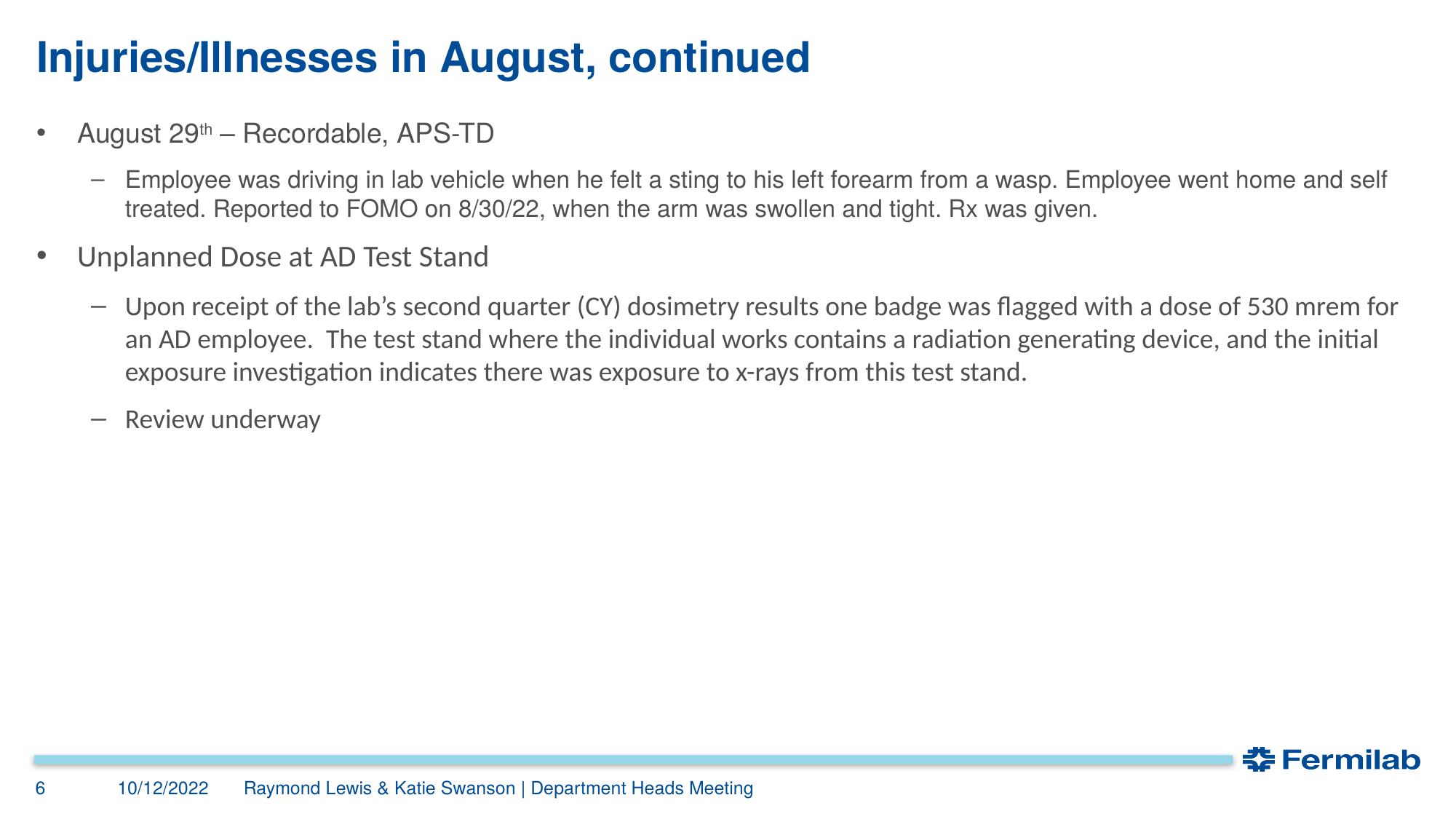

# Injuries/Illnesses in August, continued
August 29th – Recordable, APS-TD
Employee was driving in lab vehicle when he felt a sting to his left forearm from a wasp. Employee went home and self treated. Reported to FOMO on 8/30/22, when the arm was swollen and tight. Rx was given.
Unplanned Dose at AD Test Stand
Upon receipt of the lab’s second quarter (CY) dosimetry results one badge was flagged with a dose of 530 mrem for an AD employee.  The test stand where the individual works contains a radiation generating device, and the initial exposure investigation indicates there was exposure to x-rays from this test stand.
Review underway

10/12/2022
6
Raymond Lewis & Katie Swanson | Department Heads Meeting